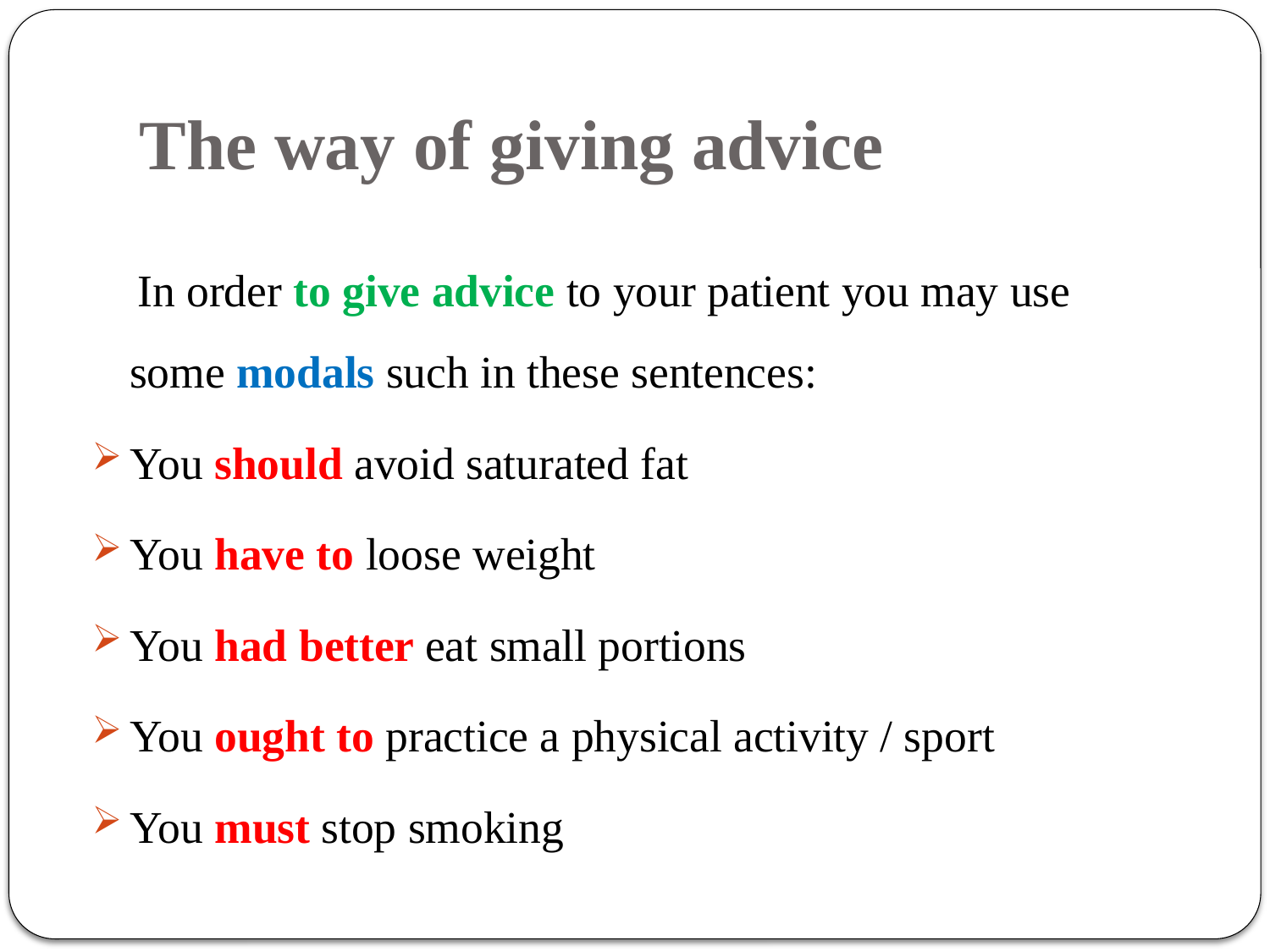

# The way of giving advice
    In order to give advice to your patient you may use some modals such in these sentences:
You should avoid saturated fat
You have to loose weight
You had better eat small portions
You ought to practice a physical activity / sport
You must stop smoking